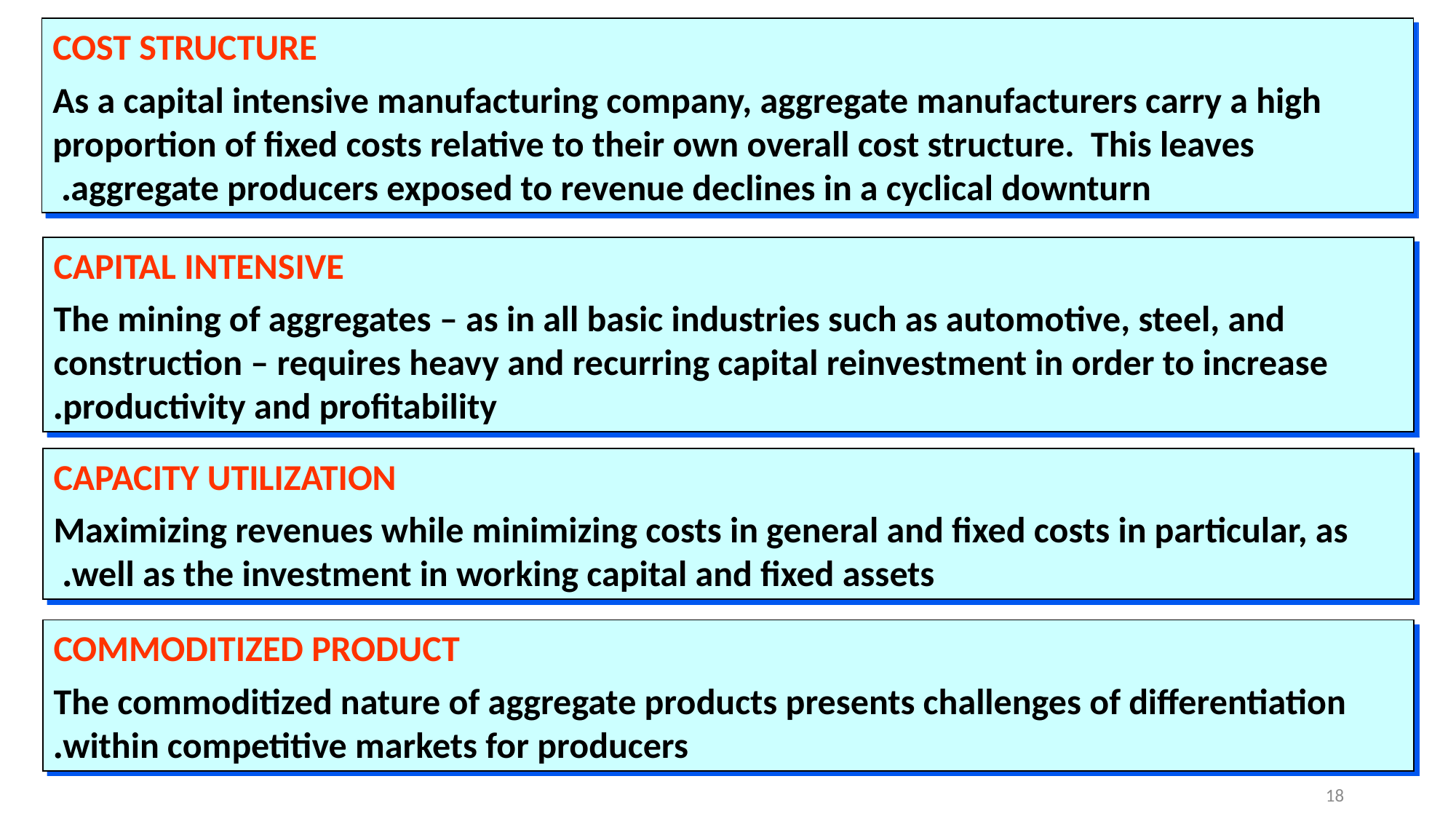

COST STRUCTURE
As a capital intensive manufacturing company, aggregate manufacturers carry a high proportion of fixed costs relative to their own overall cost structure.  This leaves aggregate producers exposed to revenue declines in a cyclical downturn.
CAPITAL INTENSIVE
The mining of aggregates – as in all basic industries such as automotive, steel, and construction – requires heavy and recurring capital reinvestment in order to increase productivity and profitability.
CAPACITY UTILIZATION
Maximizing revenues while minimizing costs in general and fixed costs in particular, as well as the investment in working capital and fixed assets.
COMMODITIZED PRODUCT
The commoditized nature of aggregate products presents challenges of differentiation within competitive markets for producers.
18
18